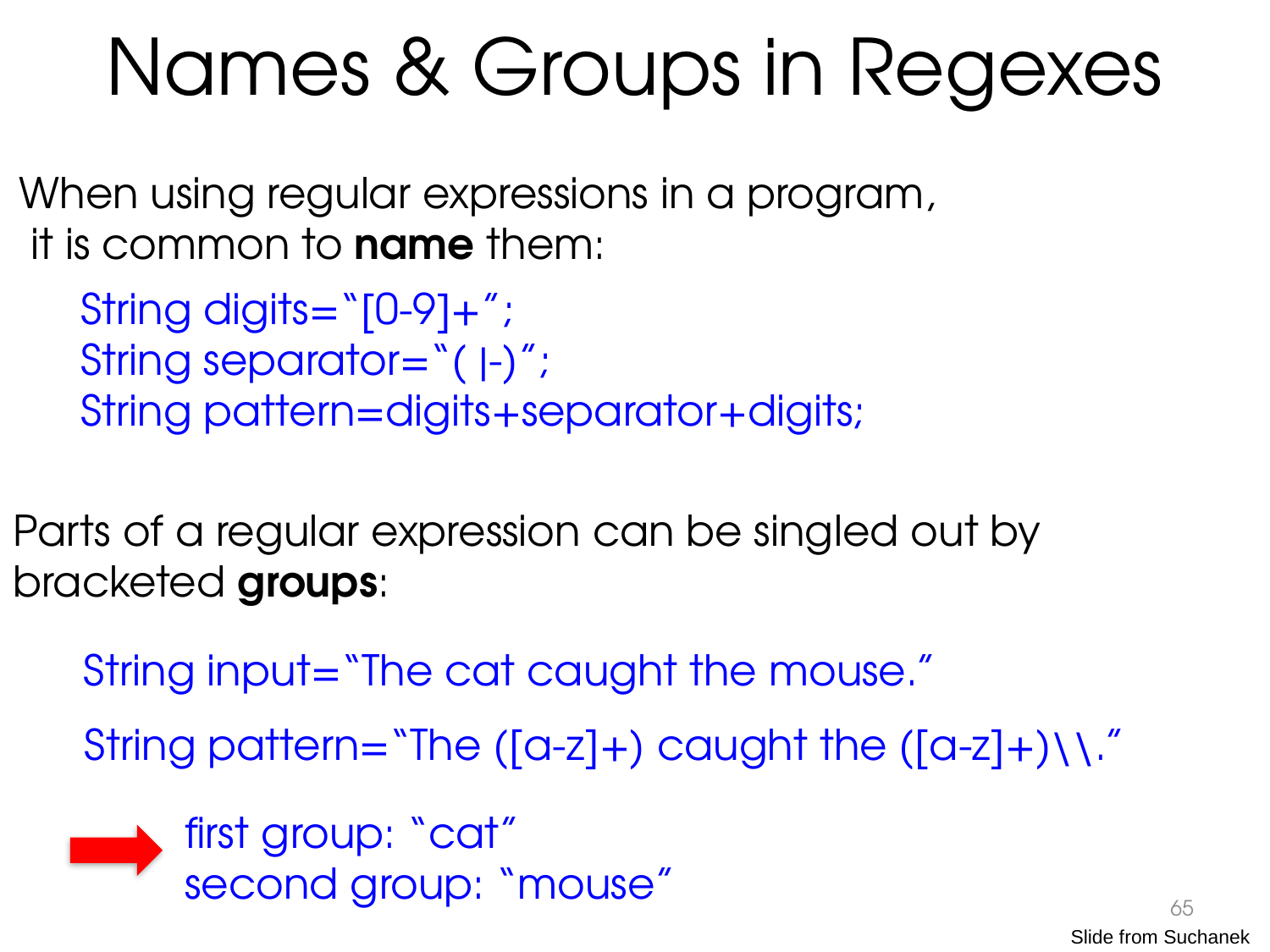

# Names & Groups in Regexes
When using regular expressions in a program,
 it is common to name them:
String digits=“[0-9]+”;
String separator=“( |-)”;
String pattern=digits+separator+digits;
Parts of a regular expression can be singled out by
bracketed groups:
String input=“The cat caught the mouse.”
String pattern=“The ([a-z]+) caught the ([a-z]+)\\.”
first group: “cat”
second group: “mouse”

65
Slide from Suchanek